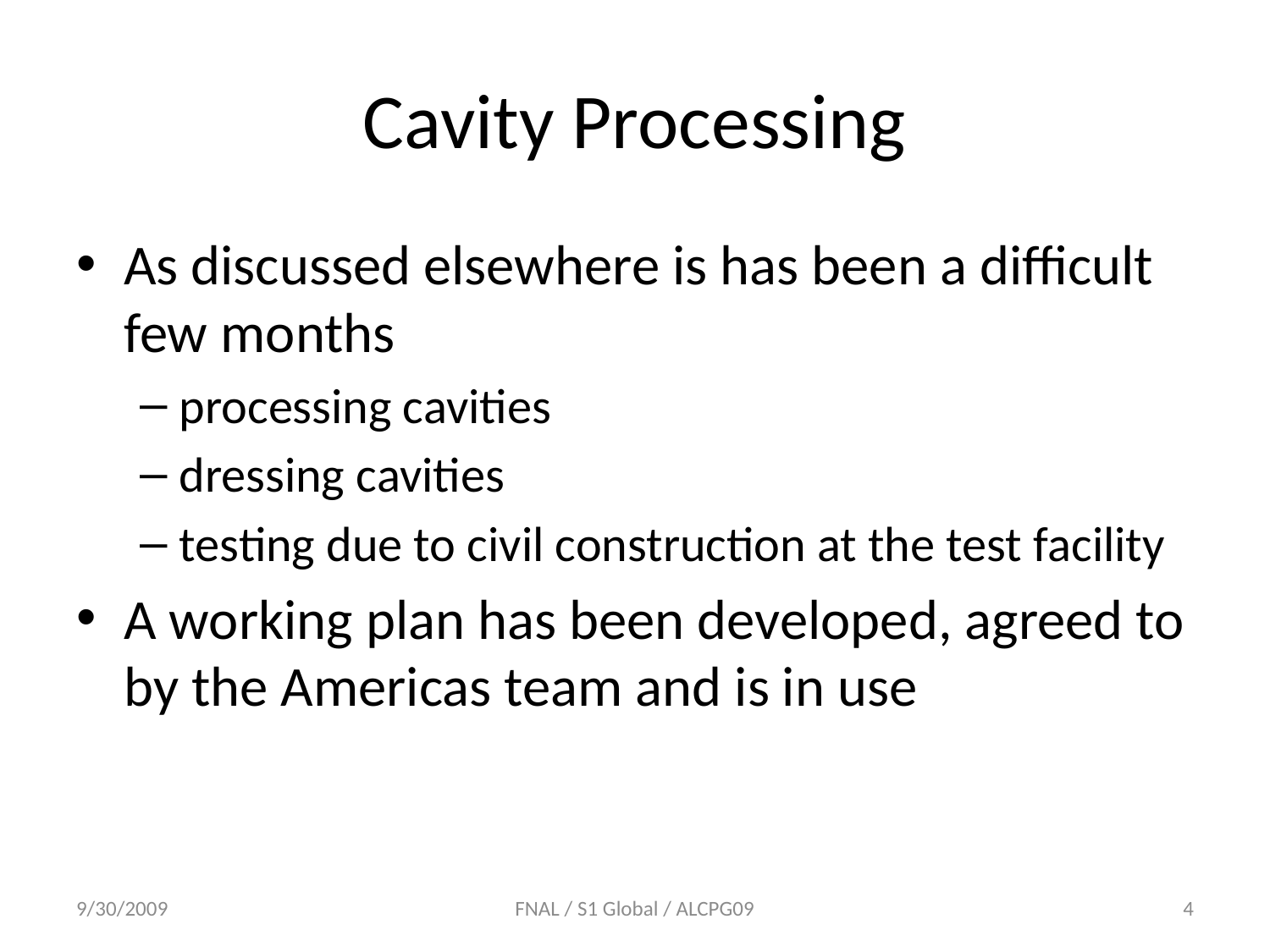

# Cavity Processing
As discussed elsewhere is has been a difficult few months
processing cavities
dressing cavities
testing due to civil construction at the test facility
A working plan has been developed, agreed to by the Americas team and is in use
9/30/2009
FNAL / S1 Global / ALCPG09
4